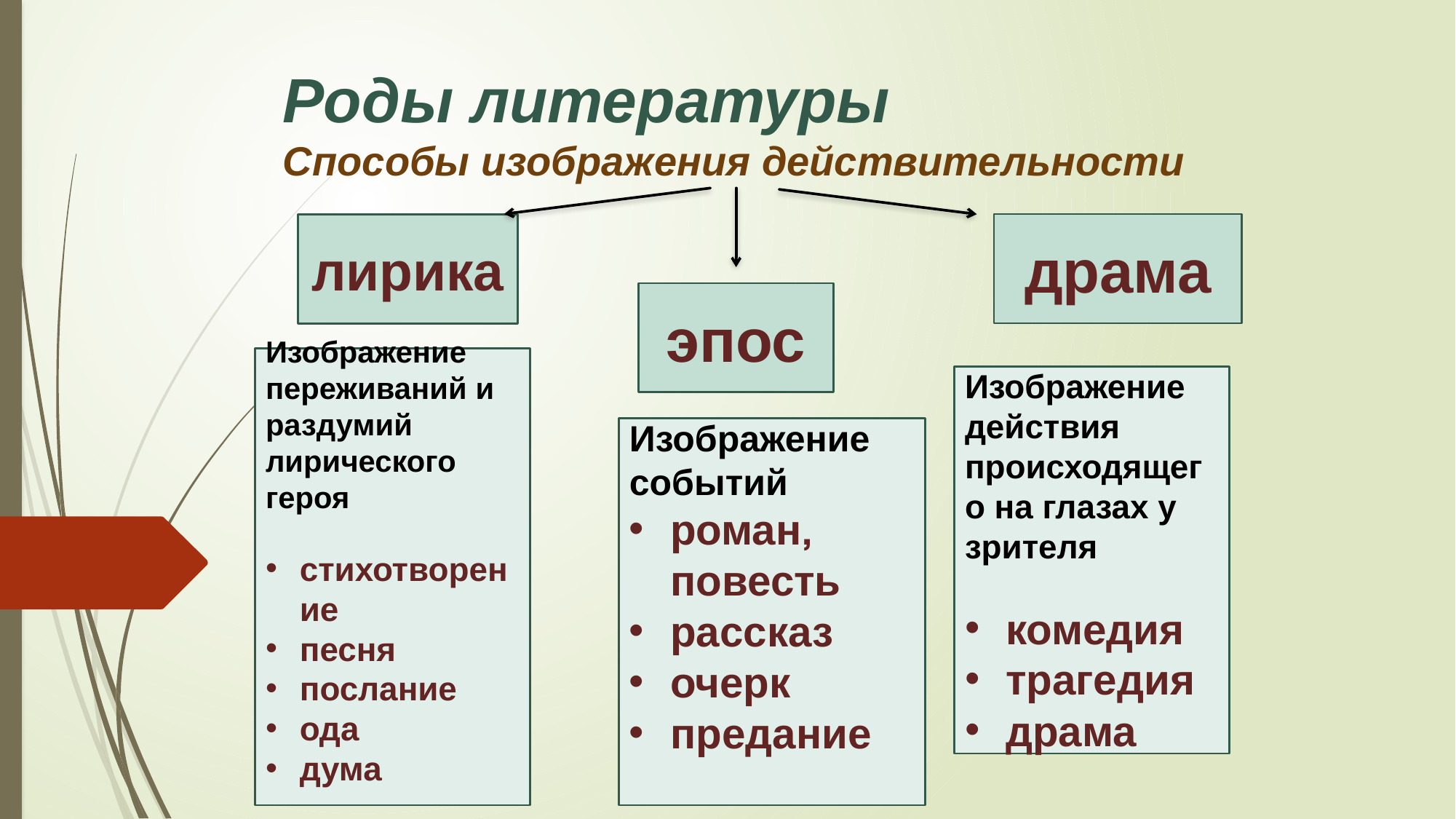

# Роды литературы Способы изображения действительности
драма
лирика
эпос
Изображение переживаний и раздумий лирического героя

стихотворение
песня
послание
ода
дума

Изображение действия происходящего на глазах у зрителя

комедия
трагедия
драма
Изображение событий
роман, повесть
рассказ
очерк
предание